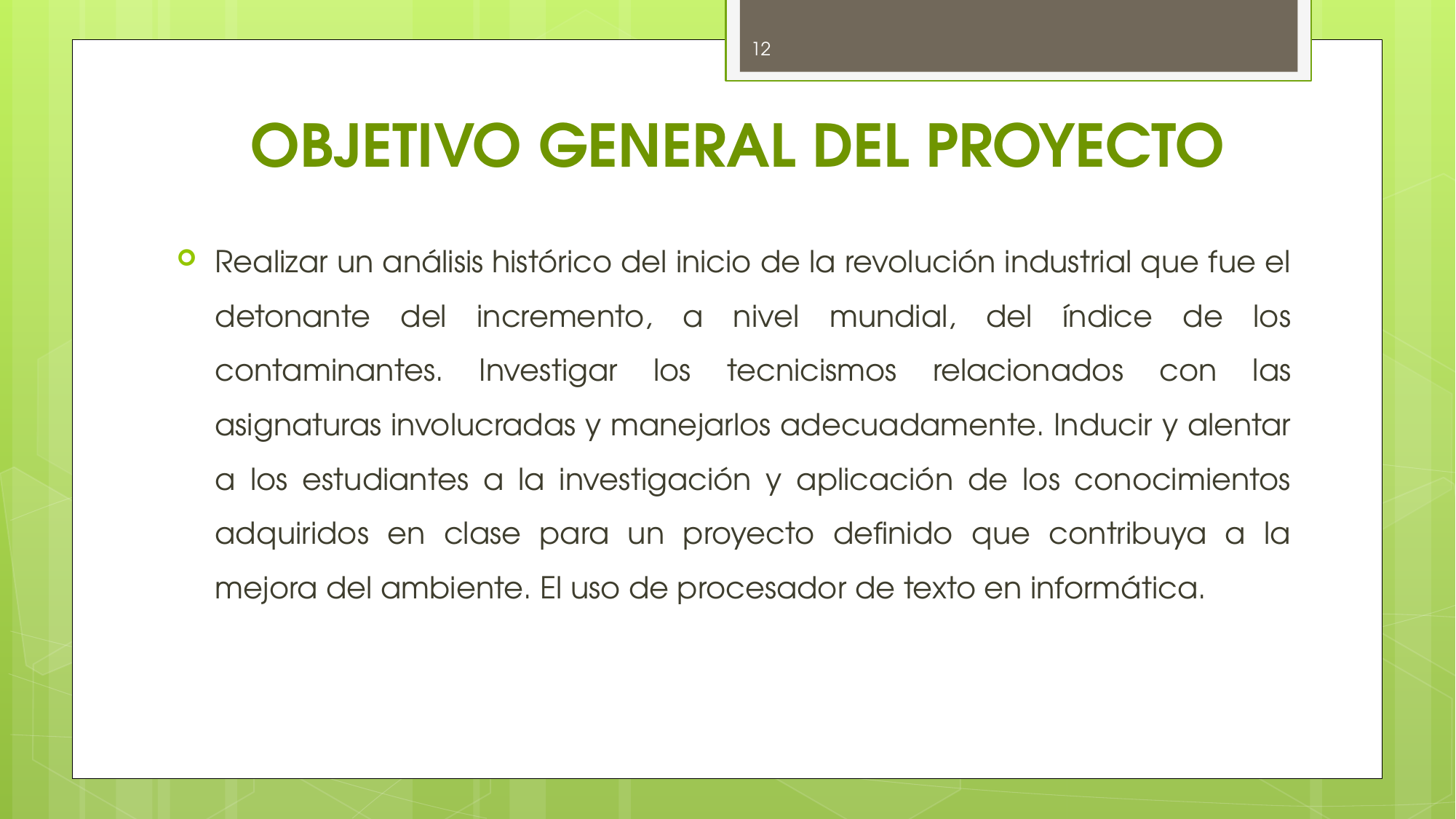

12
# OBJETIVO GENERAL DEL PROYECTO
Realizar un análisis histórico del inicio de la revolución industrial que fue el detonante del incremento, a nivel mundial, del índice de los contaminantes. Investigar los tecnicismos relacionados con las asignaturas involucradas y manejarlos adecuadamente. Inducir y alentar a los estudiantes a la investigación y aplicación de los conocimientos adquiridos en clase para un proyecto definido que contribuya a la mejora del ambiente. El uso de procesador de texto en informática.